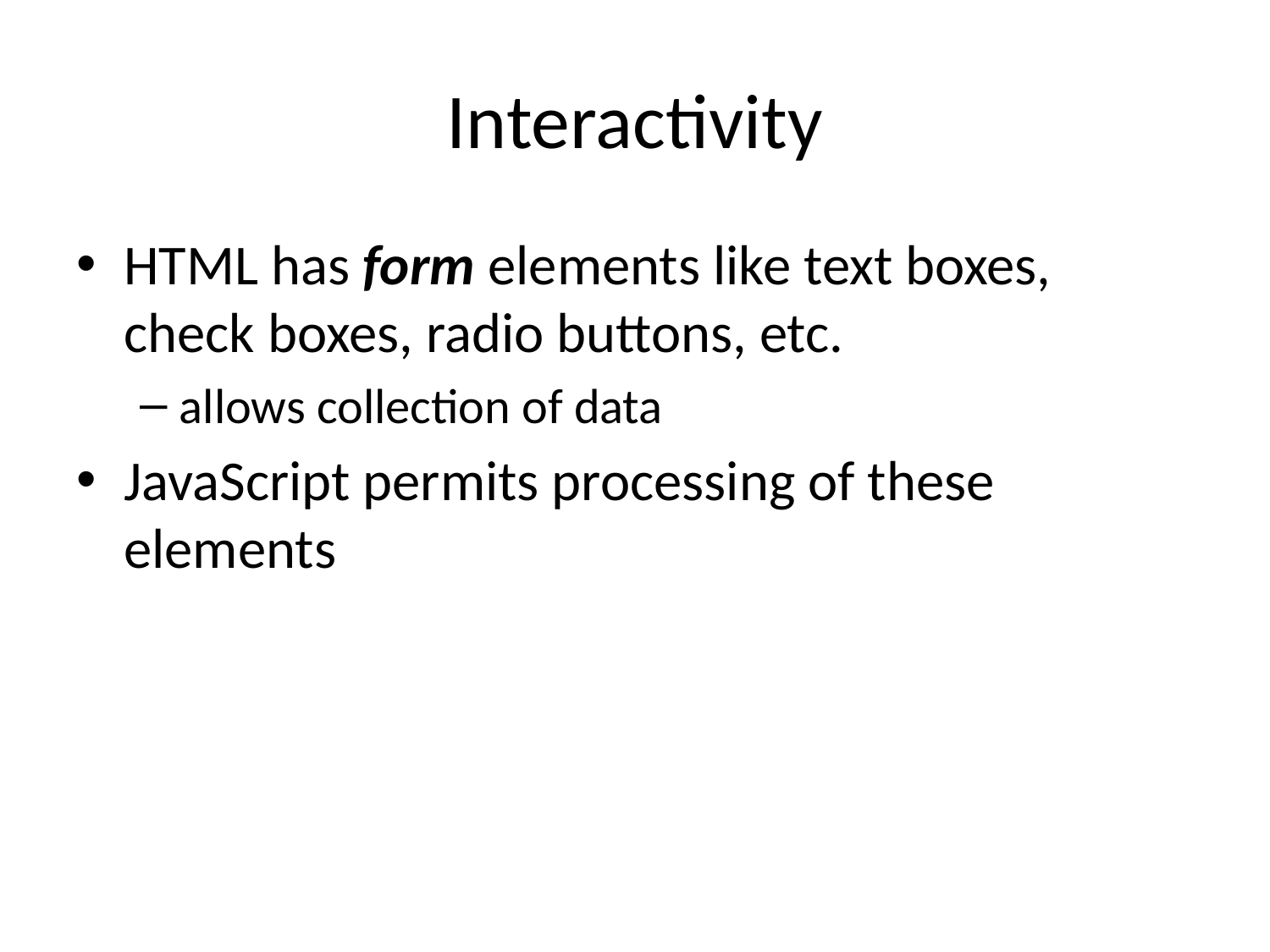

# Interactivity
HTML has form elements like text boxes, check boxes, radio buttons, etc.
allows collection of data
JavaScript permits processing of these elements